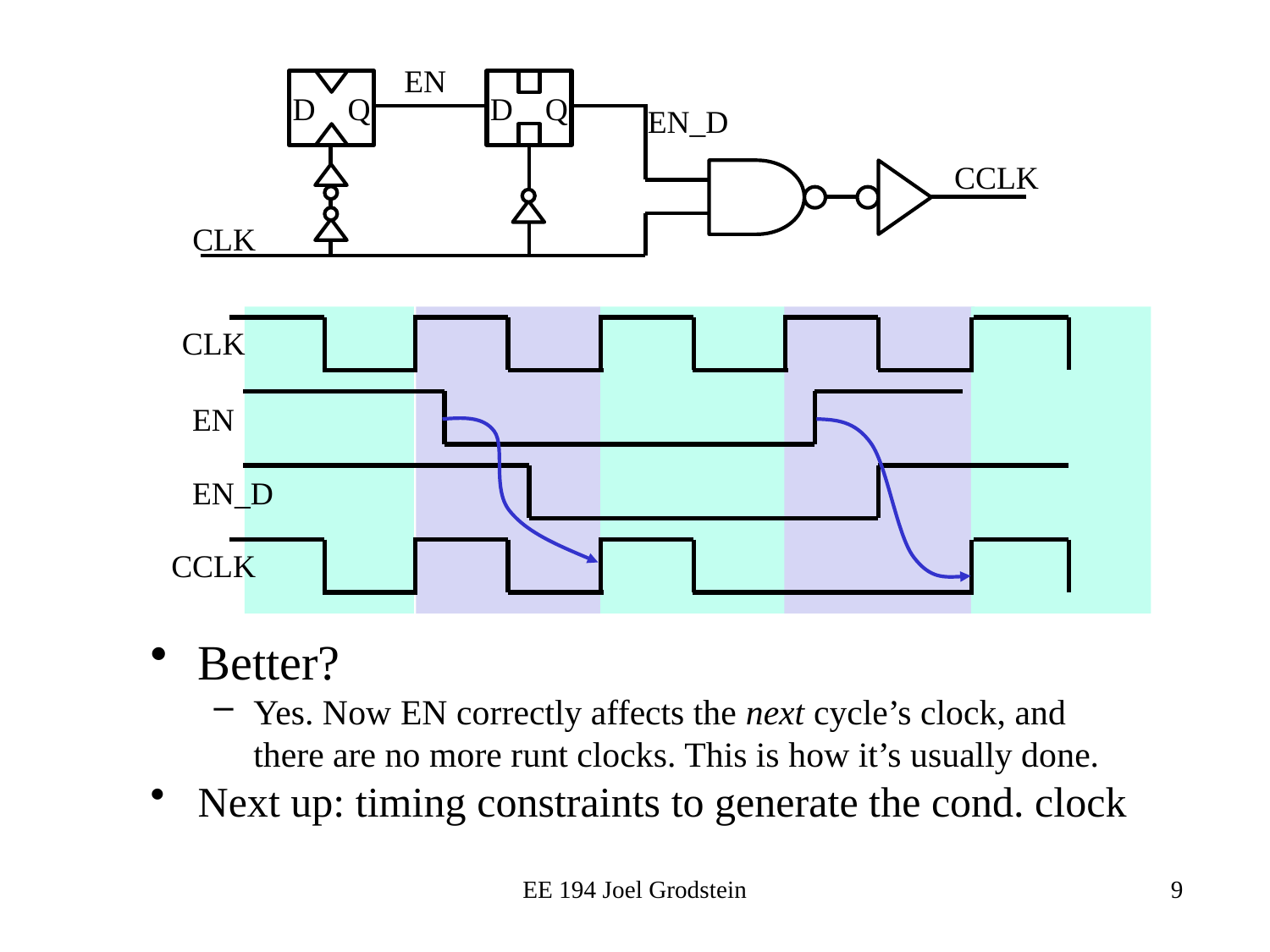

EN
D    Q

D    Q

EN_D
CCLK

CLK

CLK
EN

EN_D
CCLK
Better?
Yes. Now EN correctly affects the next cycle’s clock, and there are no more runt clocks. This is how it’s usually done.
Next up: timing constraints to generate the cond. clock
EE 194 Joel Grodstein